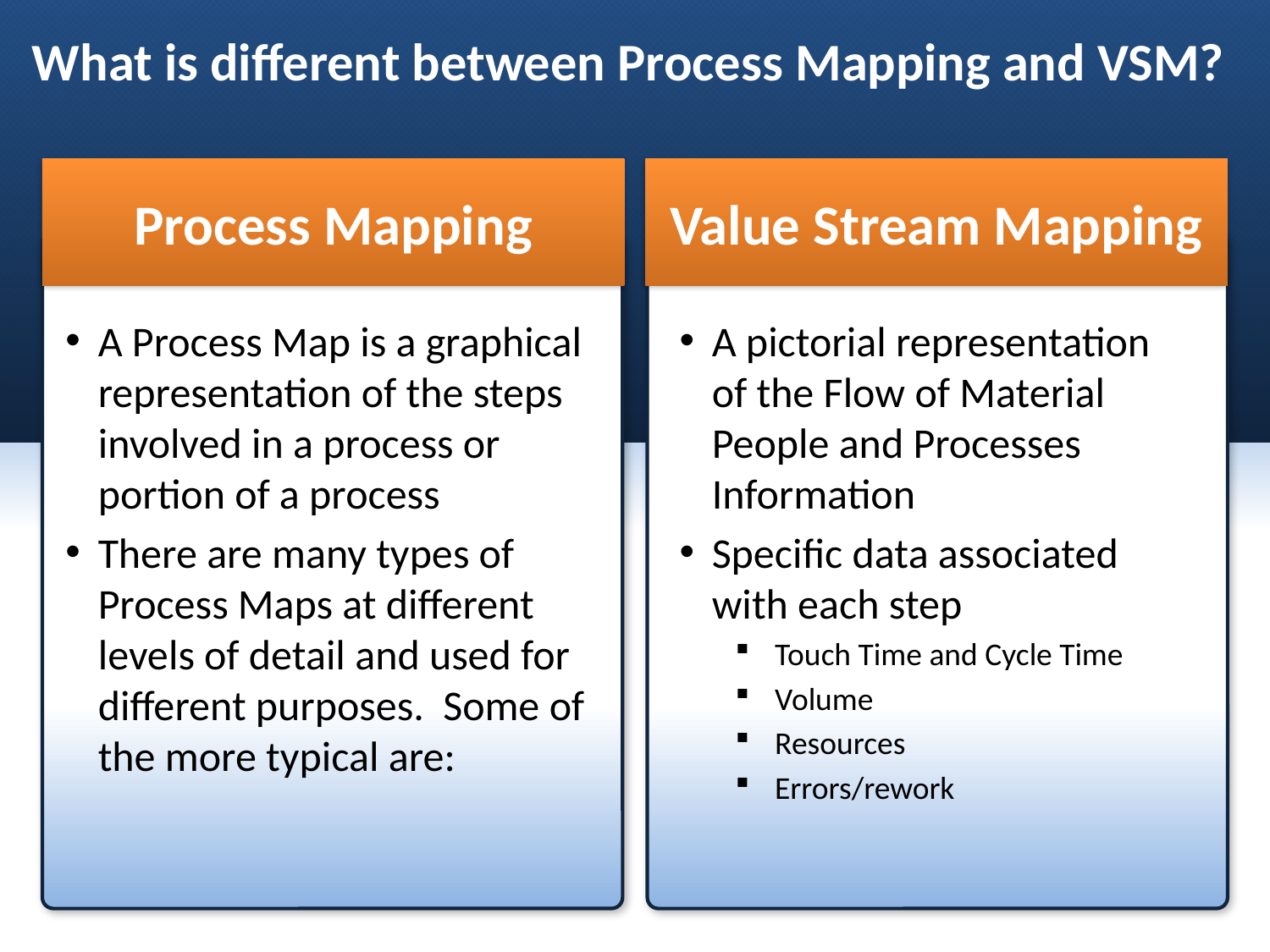

# What is different between Process Mapping and VSM?
Possible benefits
Process Mapping
Value Stream Mapping
A Process Map is a graphical representation of the steps involved in a process or portion of a process
There are many types of Process Maps at different levels of detail and used for different purposes.  Some of the more typical are:

A pictorial representation of the Flow of Material
People and Processes Information
Specific data associated with each step
Touch Time and Cycle Time
Volume
Resources
Errors/rework